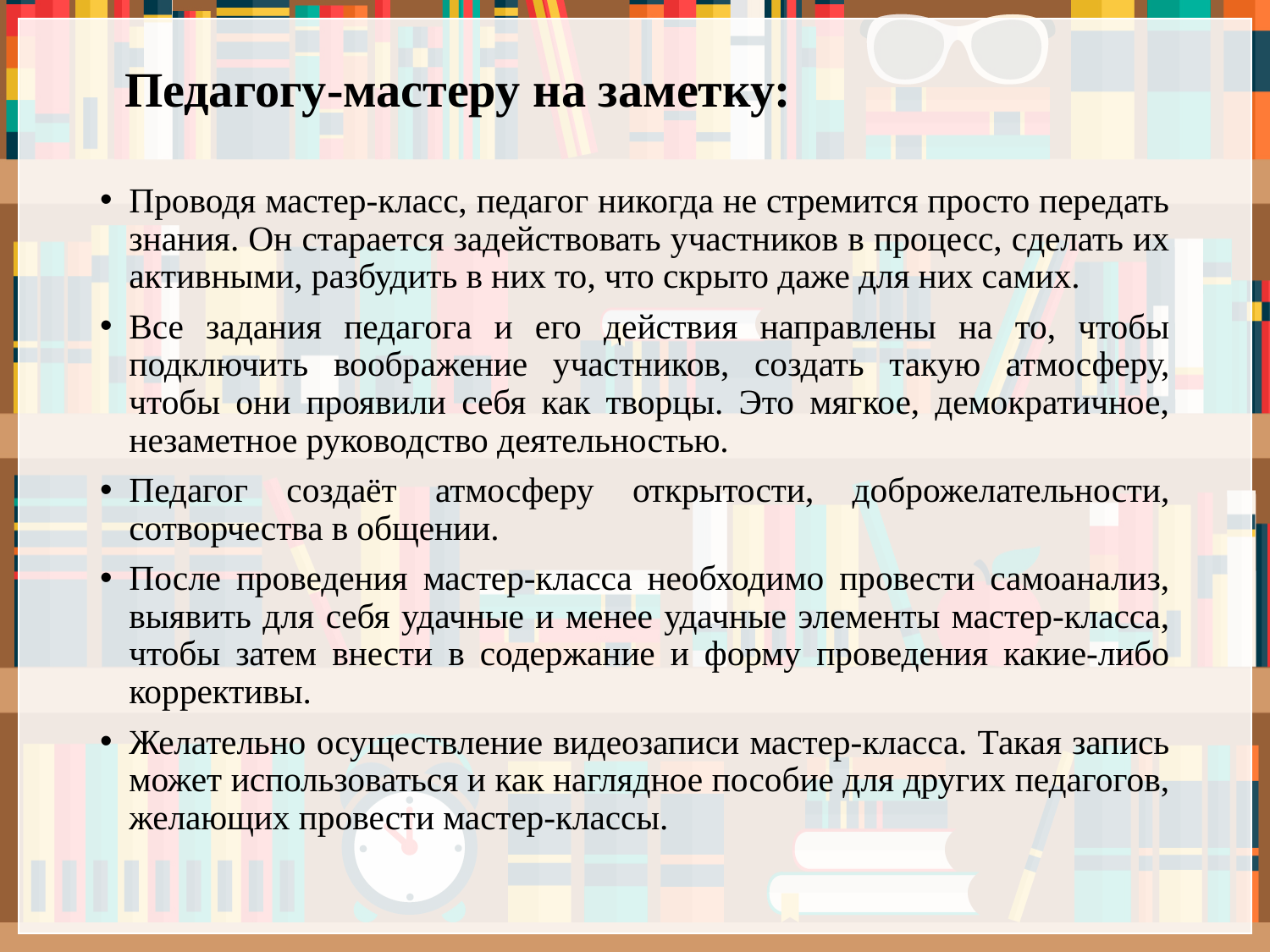

# Педагогу-мастеру на заметку:
Проводя мастер-класс, педагог никогда не стремится просто передать знания. Он старается задействовать участников в процесс, сделать их активными, разбудить в них то, что скрыто даже для них самих.
Все задания педагога и его действия направлены на то, чтобы подключить воображение участников, создать такую атмосферу, чтобы они проявили себя как творцы. Это мягкое, демократичное, незаметное руководство деятельностью.
Педагог создаёт атмосферу открытости, доброжелательности, сотворчества в общении.
После проведения мастер-класса необходимо провести самоанализ, выявить для себя удачные и менее удачные элементы мастер-класса, чтобы затем внести в содержание и форму проведения какие-либо коррективы.
Желательно осуществление видеозаписи мастер-класса. Такая запись может использоваться и как наглядное пособие для других педагогов, желающих провести мастер-классы.